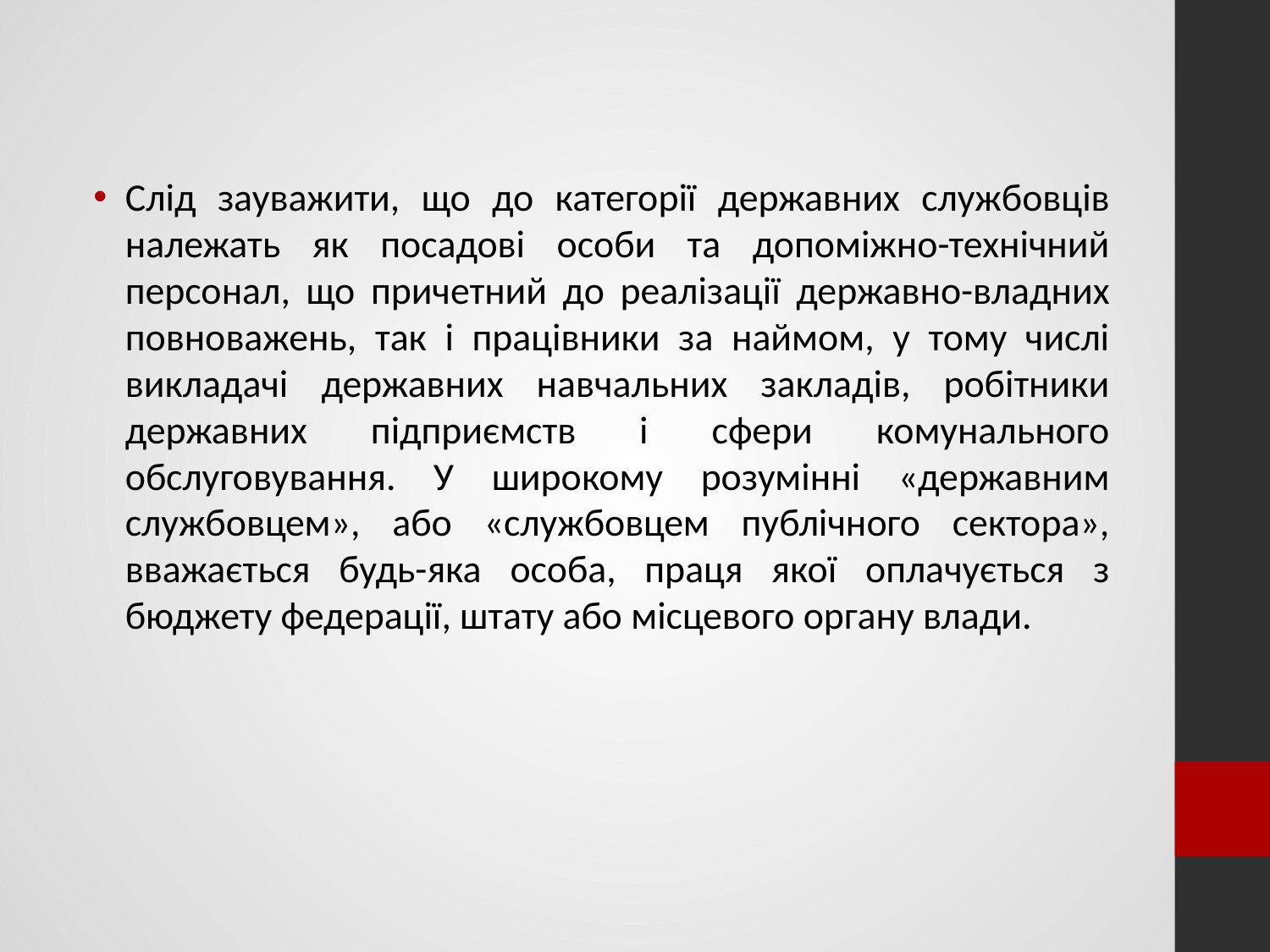

Слід зауважити, що до категорії державних службовців належать як посадові особи та допоміжно-технічний персонал, що причетний до реалізації державно-владних повноважень, так і працівники за наймом, у тому числі викладачі державних навчальних закладів, робітники державних підприємств і сфери комунального обслуговування. У широкому розумінні «державним службовцем», або «службовцем публічного сектора», вважається будь-яка особа, праця якої оплачується з бюджету федерації, штату або місцевого органу влади.